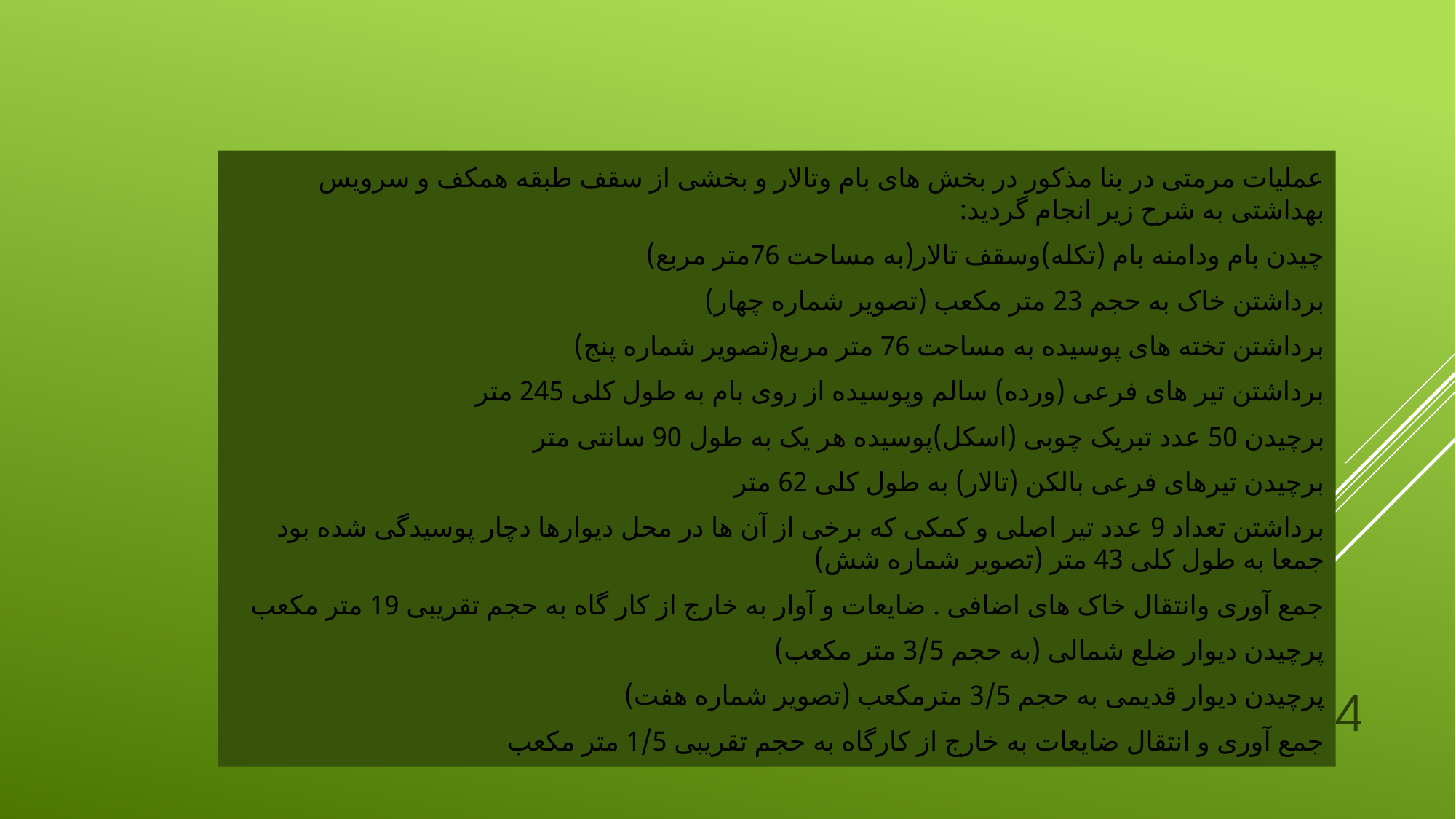

عملیات مرمتی در بنا مذکور در بخش های بام وتالار و بخشی از سقف طبقه همکف و سرویس بهداشتی به شرح زیر انجام گردید:
چیدن بام ودامنه بام (تکله)وسقف تالار(به مساحت 76متر مربع)
برداشتن خاک به حجم 23 متر مکعب (تصویر شماره چهار)
برداشتن تخته های پوسیده به مساحت 76 متر مربع(تصویر شماره پنج)
برداشتن تیر های فرعی (ورده) سالم وپوسیده از روی بام به طول کلی 245 متر
برچیدن 50 عدد تبریک چوبی (اسکل)پوسیده هر یک به طول 90 سانتی متر
برچیدن تیرهای فرعی بالکن (تالار) به طول کلی 62 متر
برداشتن تعداد 9 عدد تیر اصلی و کمکی که برخی از آن ها در محل دیوارها دچار پوسیدگی شده بود جمعا به طول کلی 43 متر (تصویر شماره شش)
جمع آوری وانتقال خاک های اضافی . ضایعات و آوار به خارج از کار گاه به حجم تقریبی 19 متر مکعب
پرچیدن دیوار ضلع شمالی (به حجم 3/5 متر مکعب)
پرچیدن دیوار قدیمی به حجم 3/5 مترمکعب (تصویر شماره هفت)
جمع آوری و انتقال ضایعات به خارج از کارگاه به حجم تقریبی 1/5 متر مکعب
34